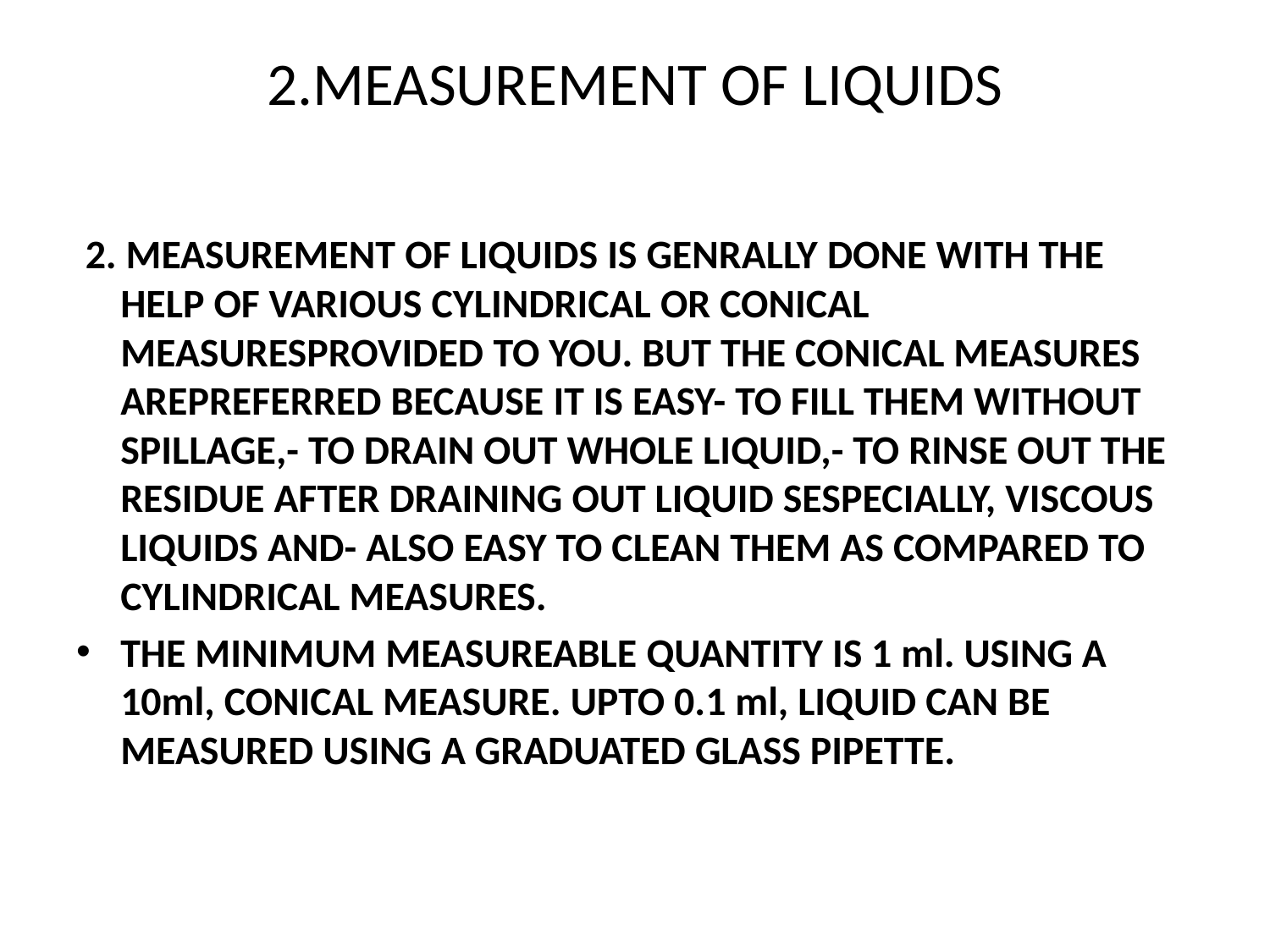

# 2.MEASUREMENT OF LIQUIDS
 2. MEASUREMENT OF LIQUIDS IS GENRALLY DONE WITH THE HELP OF VARIOUS CYLINDRICAL OR CONICAL MEASURESPROVIDED TO YOU. BUT THE CONICAL MEASURES AREPREFERRED BECAUSE IT IS EASY- TO FILL THEM WITHOUT SPILLAGE,- TO DRAIN OUT WHOLE LIQUID,- TO RINSE OUT THE RESIDUE AFTER DRAINING OUT LIQUID SESPECIALLY, VISCOUS LIQUIDS AND- ALSO EASY TO CLEAN THEM AS COMPARED TO CYLINDRICAL MEASURES.
THE MINIMUM MEASUREABLE QUANTITY IS 1 ml. USING A 10ml, CONICAL MEASURE. UPTO 0.1 ml, LIQUID CAN BE MEASURED USING A GRADUATED GLASS PIPETTE.